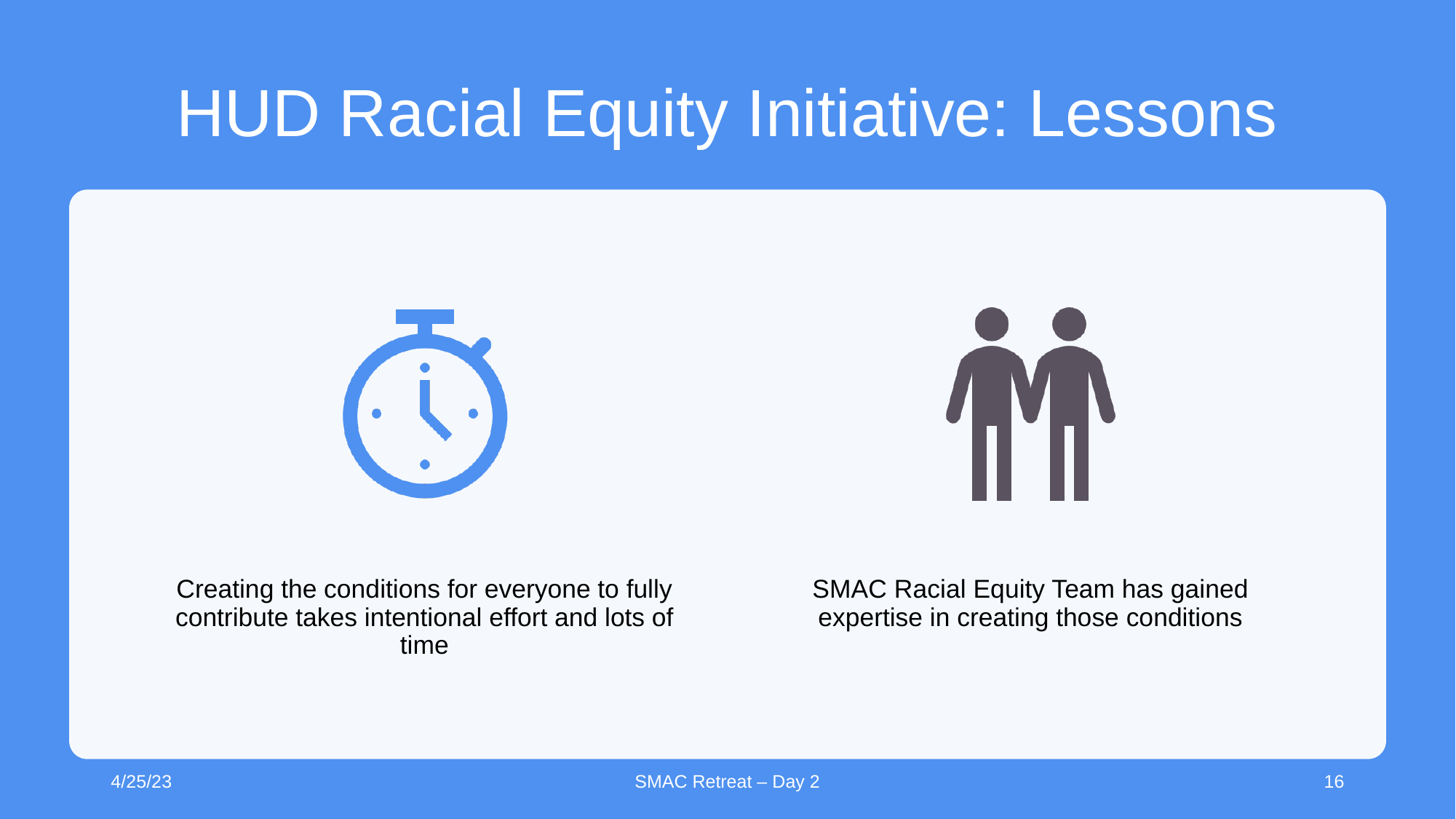

# HUD Racial Equity Initiative: Lessons

Creating the conditions for everyone to fully contribute takes intentional effort and lots of time
SMAC Racial Equity Team has gained expertise in creating those conditions
4/25/23
SMAC Retreat – Day 2
16